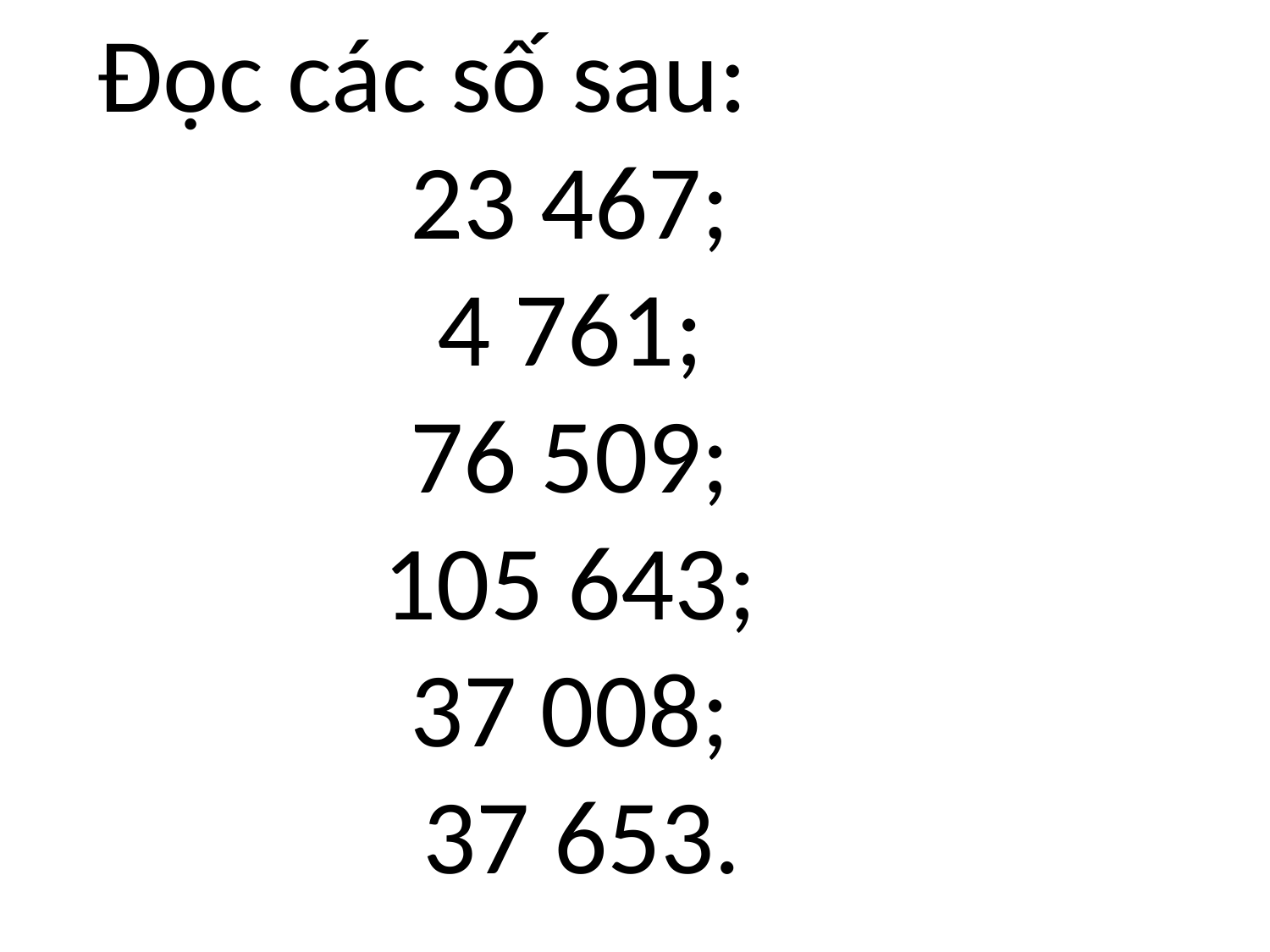

Đọc các số sau:
23 467;
4 761;
76 509;
105 643;
37 008;
37 653.